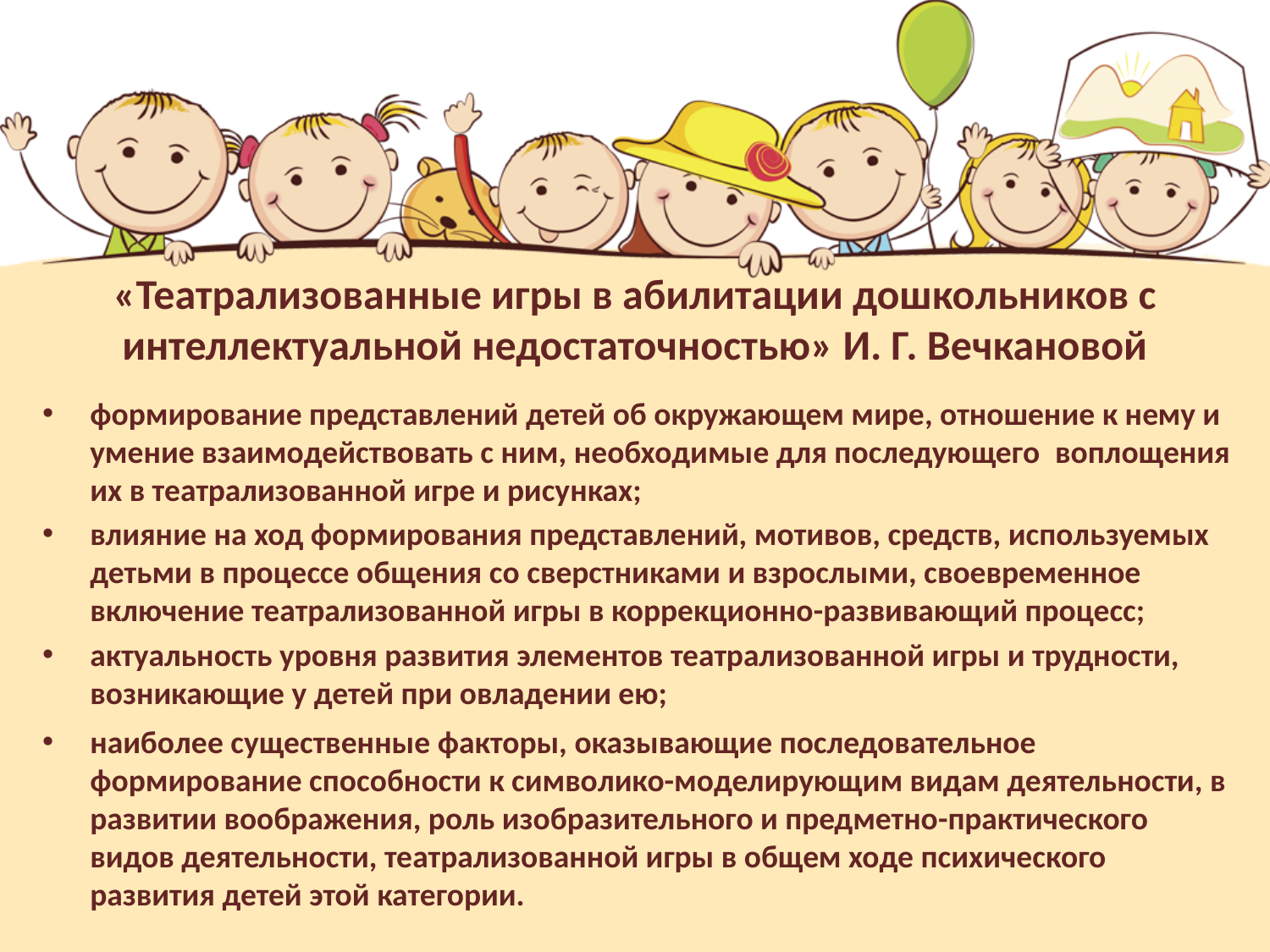

# «Театрализованные игры в абилитации дошкольников с интеллектуальной недостаточностью» И. Г. Вечкановой
формирование представлений детей об окружающем мире, отношение к нему и умение взаимодействовать с ним, необходимые для последующего  воплощения их в театрализованной игре и рисунках;
влияние на ход формирования представлений, мотивов, средств, используемых детьми в процессе общения со сверстниками и взрослыми, своевременное включение театрализованной игры в коррекционно-развивающий процесс;
актуальность уровня развития элементов театрализованной игры и трудности, возникающие у детей при овладении ею;
наиболее существенные факторы, оказывающие последовательное формирование способности к символико-моделирующим видам деятельности, в развитии воображения, роль изобразительного и предметно-практического видов деятельности, театрализованной игры в общем ходе психического развития детей этой категории.